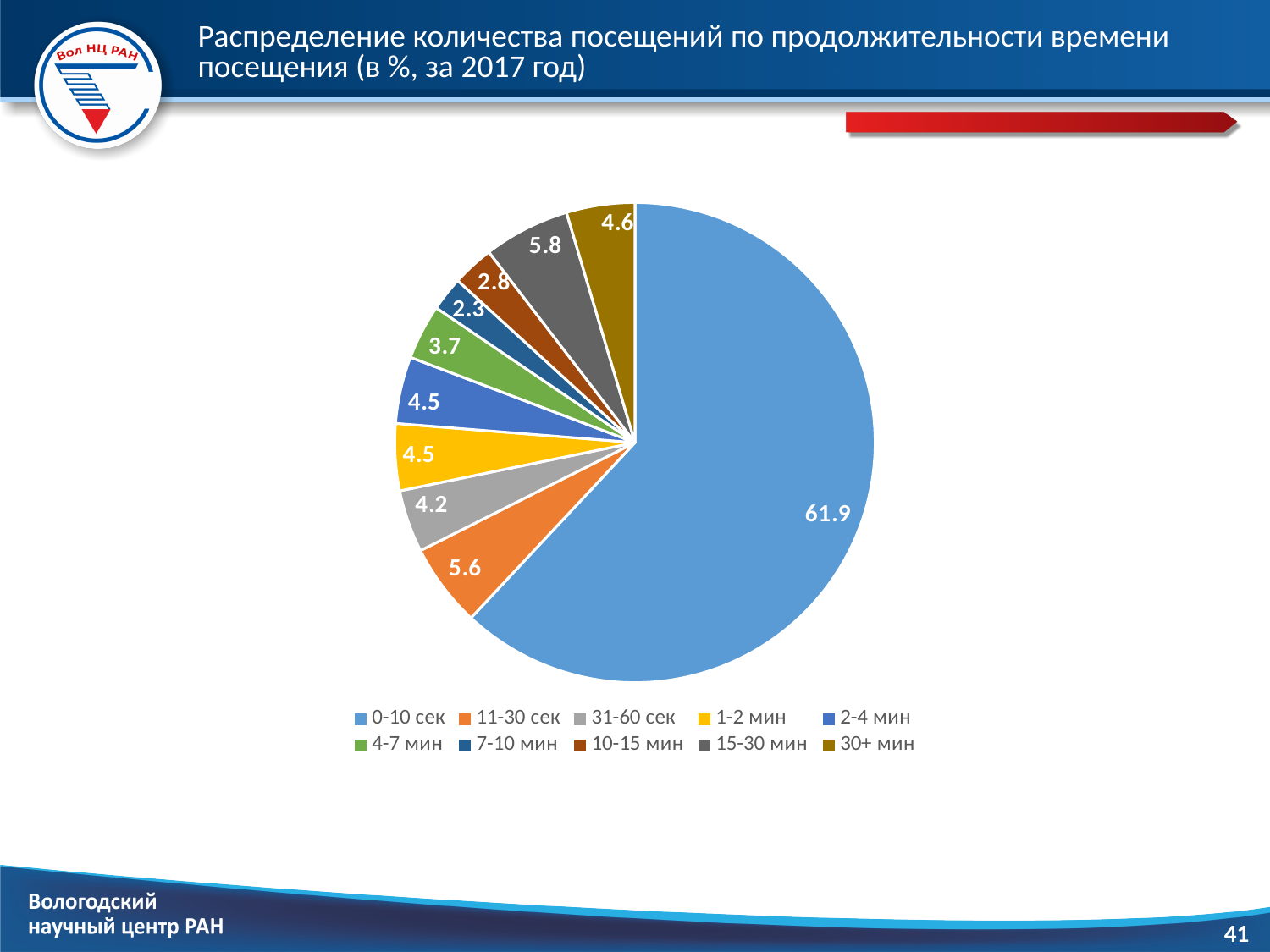

# Распределение количества посещений по продолжительности времени посещения (в %, за 2017 год)

[unsupported chart]

41